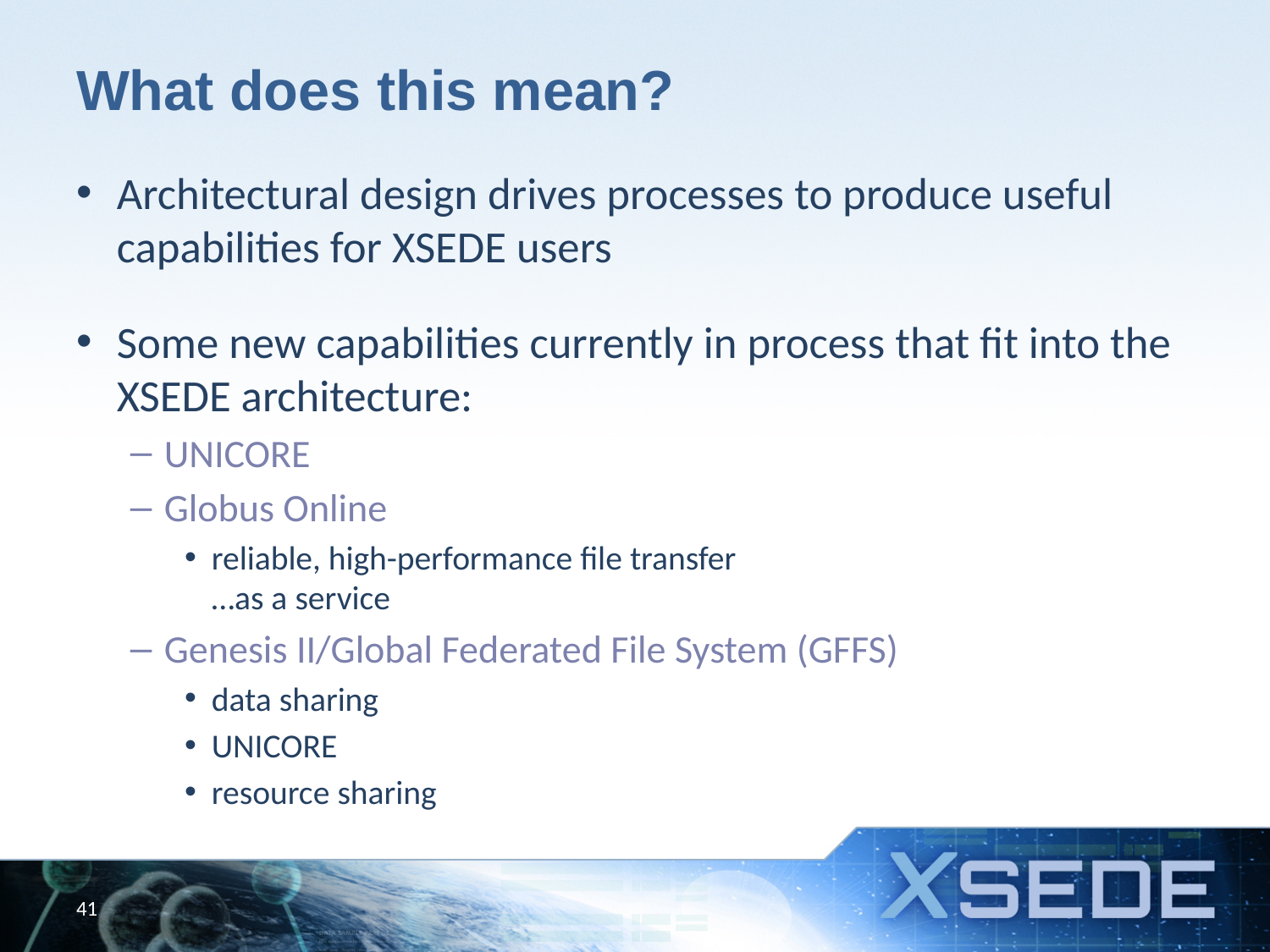

# What does this mean?
Architectural design drives processes to produce useful capabilities for XSEDE users

Some new capabilities currently in process that fit into the XSEDE architecture:
UNICORE
Globus Online
reliable, high-performance file transfer
…as a service
Genesis II/Global Federated File System (GFFS)
data sharing
UNICORE
resource sharing
41